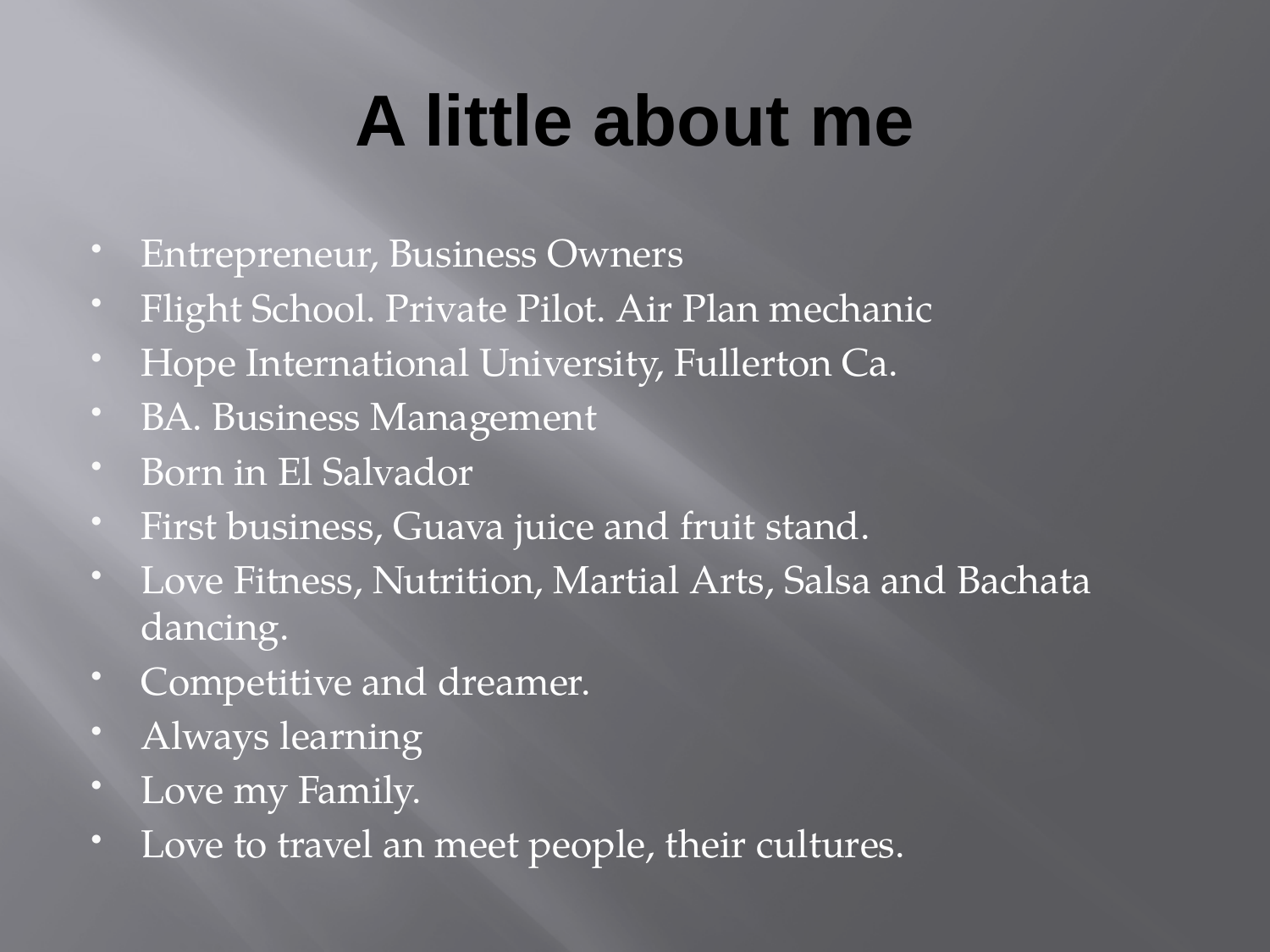

# A little about me
Entrepreneur, Business Owners
Flight School. Private Pilot. Air Plan mechanic
Hope International University, Fullerton Ca.
BA. Business Management
Born in El Salvador
First business, Guava juice and fruit stand.
Love Fitness, Nutrition, Martial Arts, Salsa and Bachata dancing.
Competitive and dreamer.
Always learning
Love my Family.
Love to travel an meet people, their cultures.